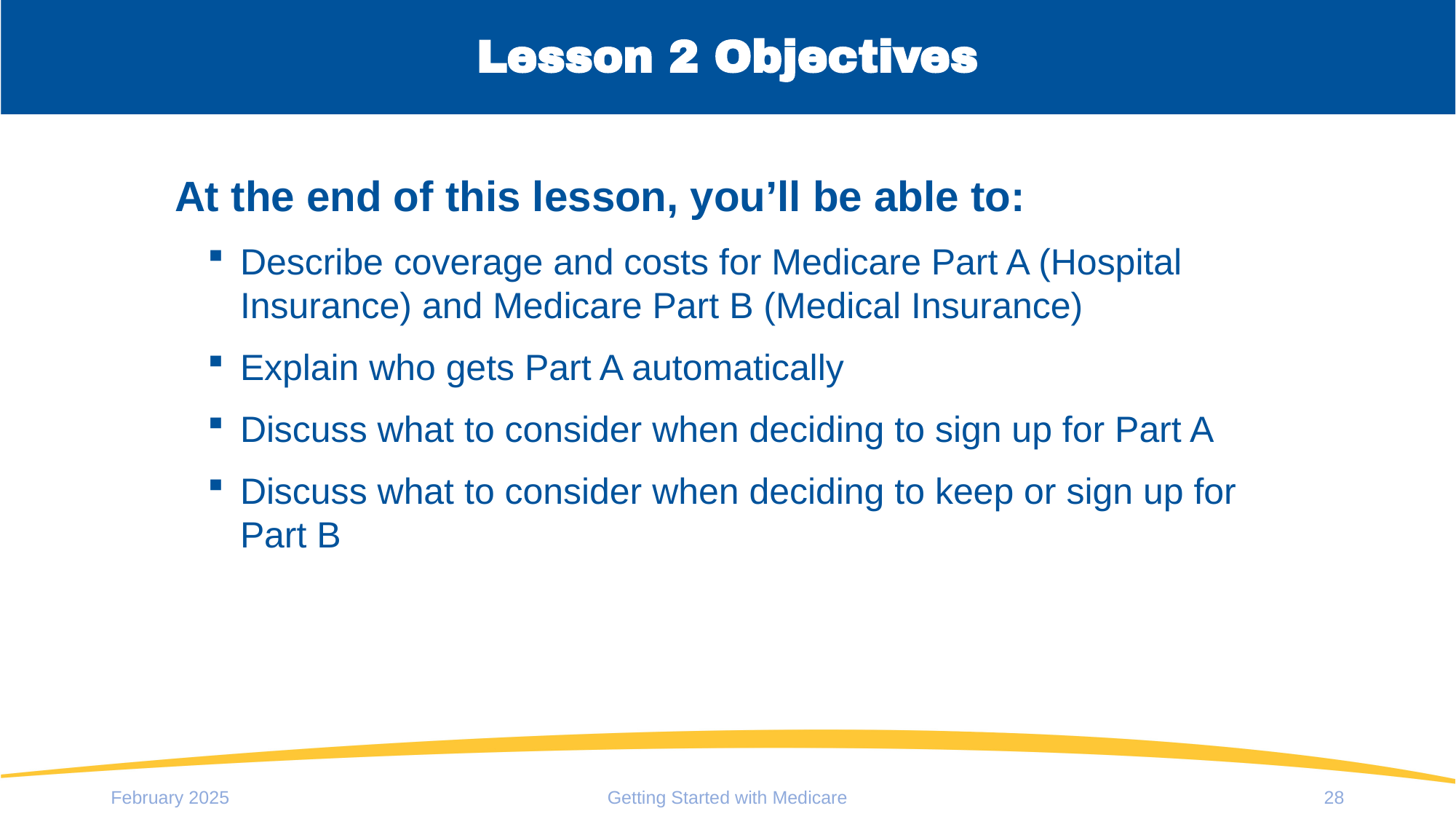

# Lesson 2 Objectives
At the end of this lesson, you’ll be able to:
Describe coverage and costs for Medicare Part A (Hospital Insurance) and Medicare Part B (Medical Insurance)
Explain who gets Part A automatically
Discuss what to consider when deciding to sign up for Part A
Discuss what to consider when deciding to keep or sign up for Part B
February 2025
Getting Started with Medicare
28